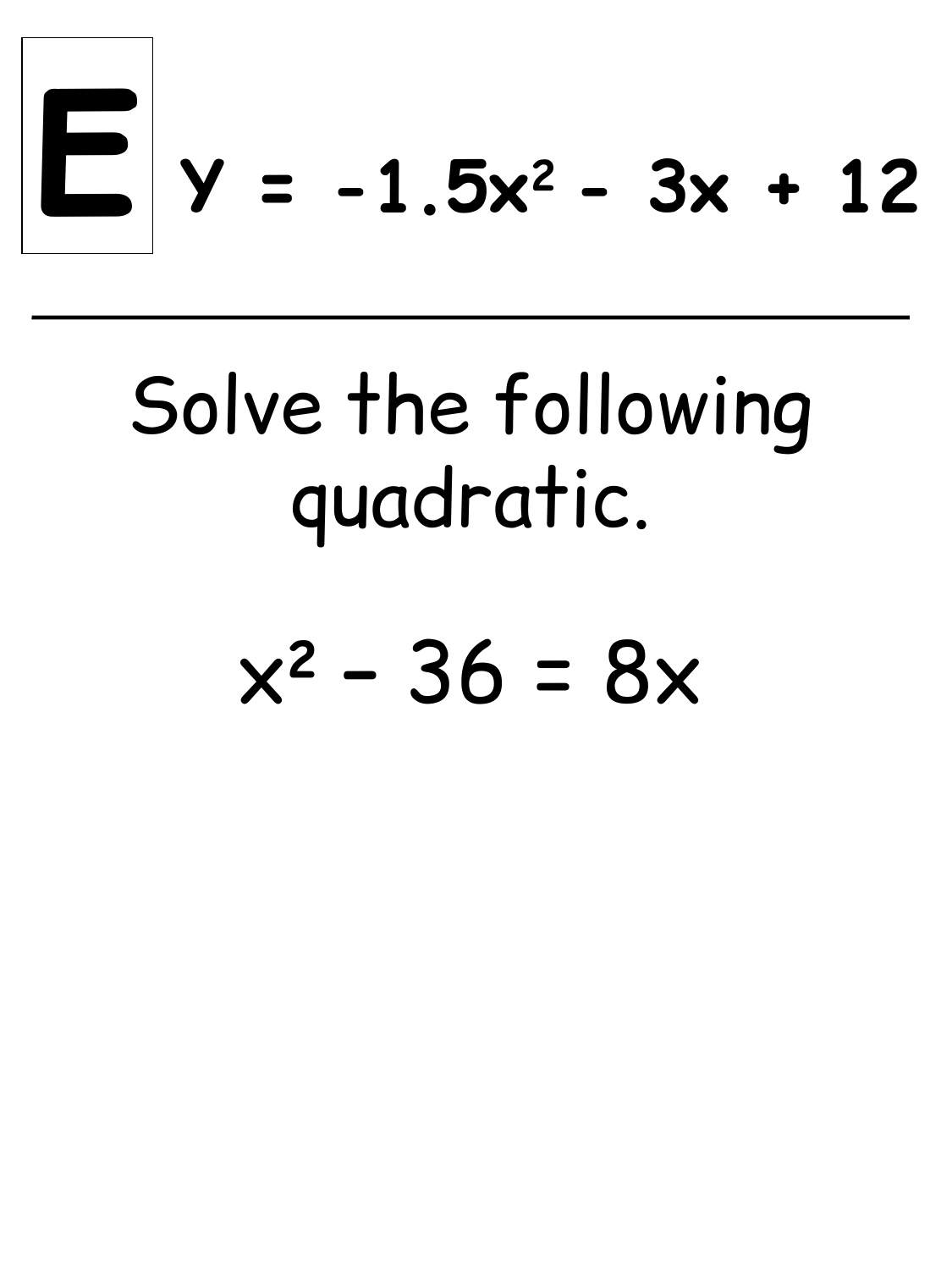

E
Y = -1.5x2 - 3x + 12

Solve the following quadratic.

x2 – 36 = 8x